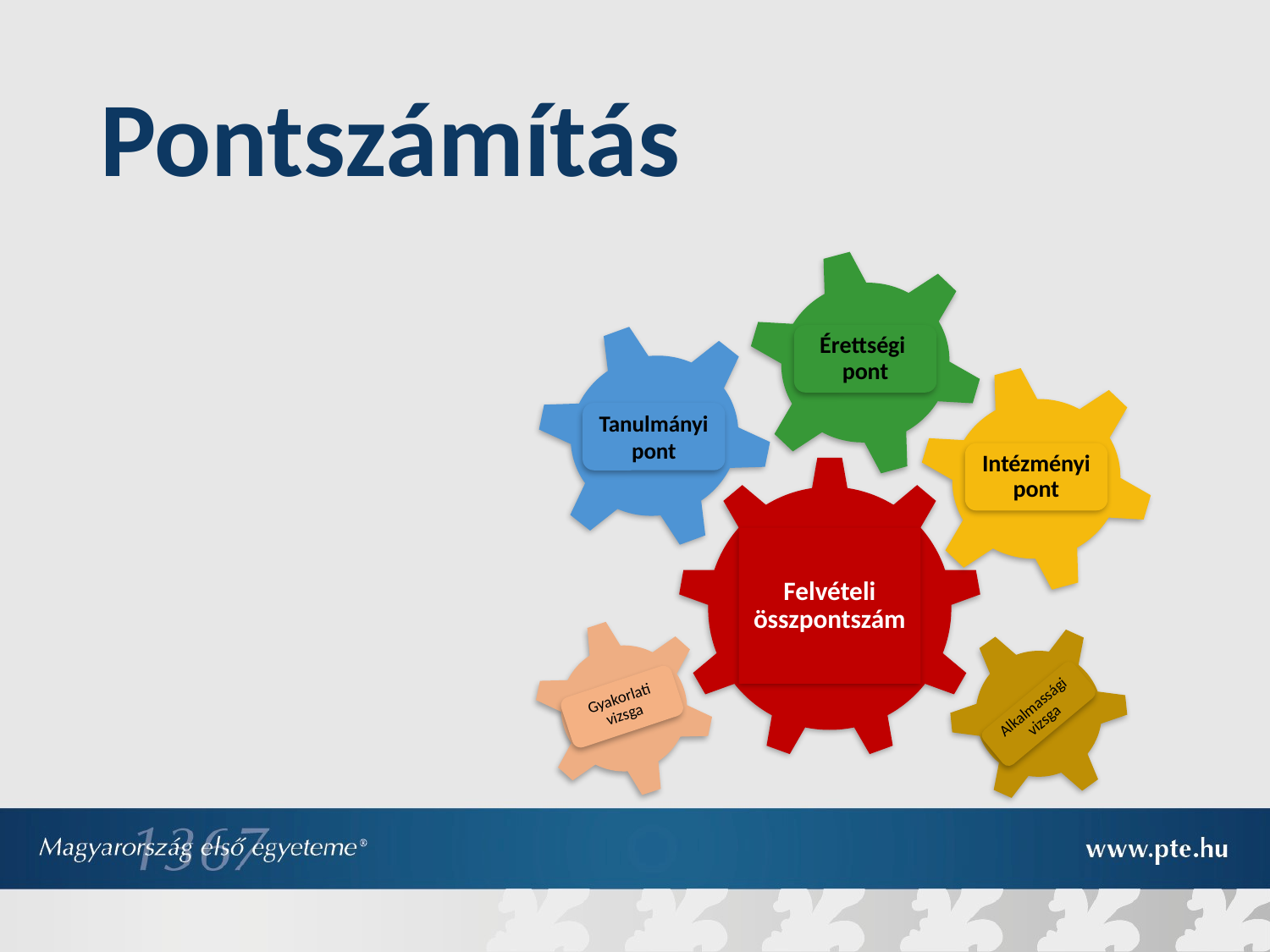

# Pontszámítás

Érettségi  pont

Tanulmányi pont

Intézményipont

Felvételi összpontszám

Gyakorlati vizsga

Alkalmassági
vizsga